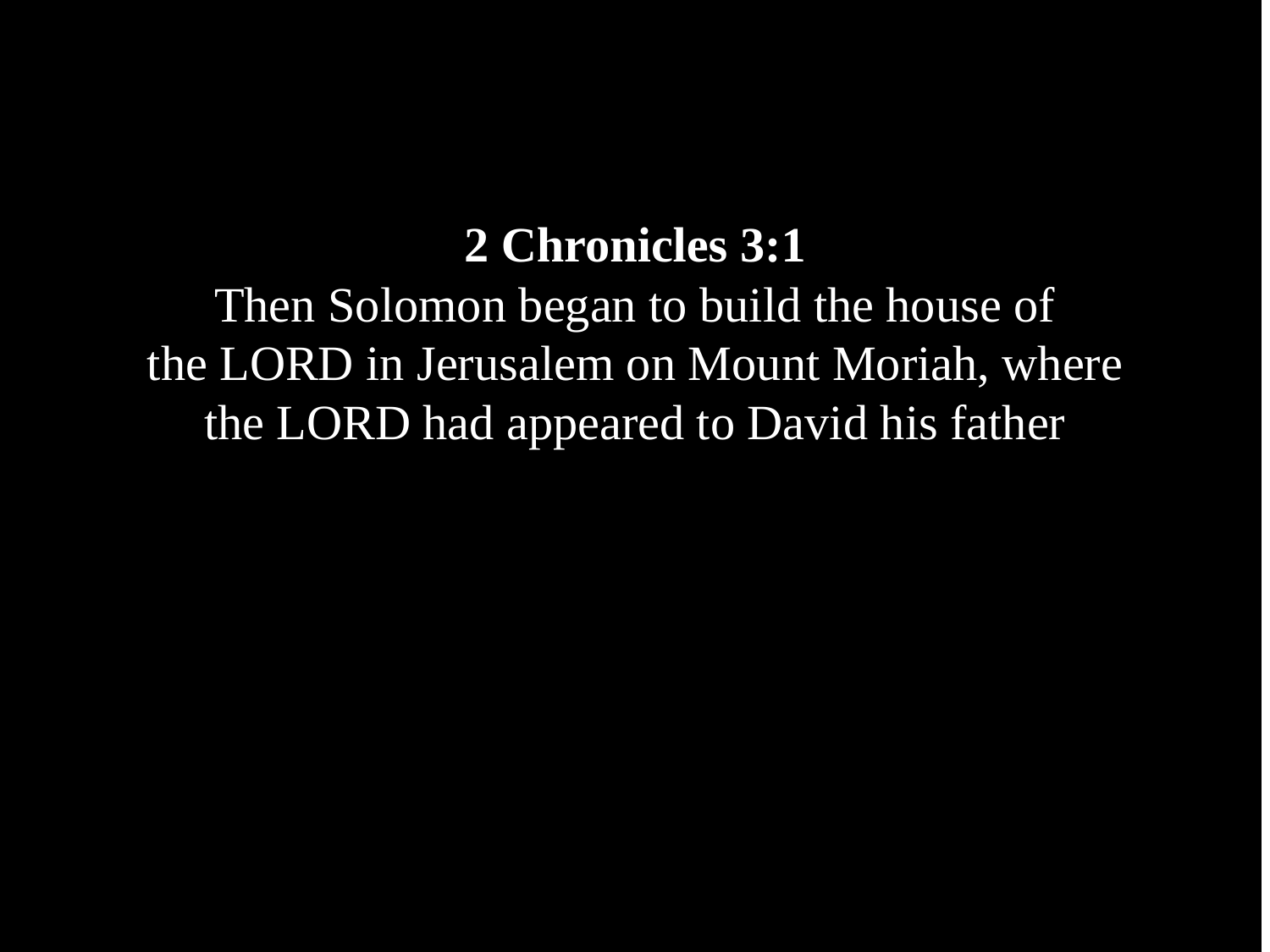

2 Chronicles 3:1
Then Solomon began to build the house of the Lord in Jerusalem on Mount Moriah, where the Lord had appeared to David his father